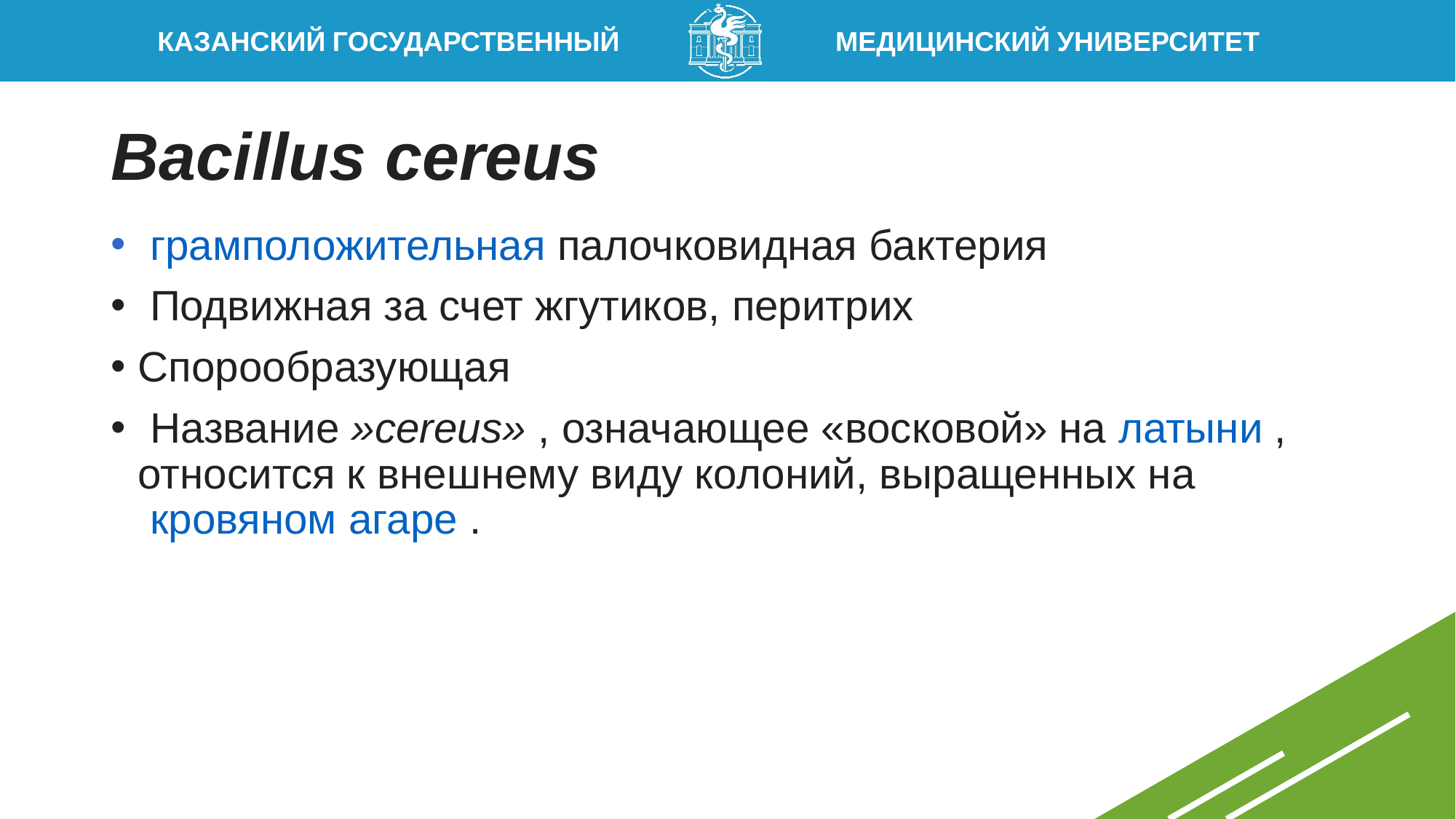

# Bacillus cereus
 грамположительная палочковидная бактерия
 Подвижная за счет жгутиков, перитрих
Спорообразующая
 Название »cereus» , означающее «восковой» на латыни , относится к внешнему виду колоний, выращенных на кровяном агаре .